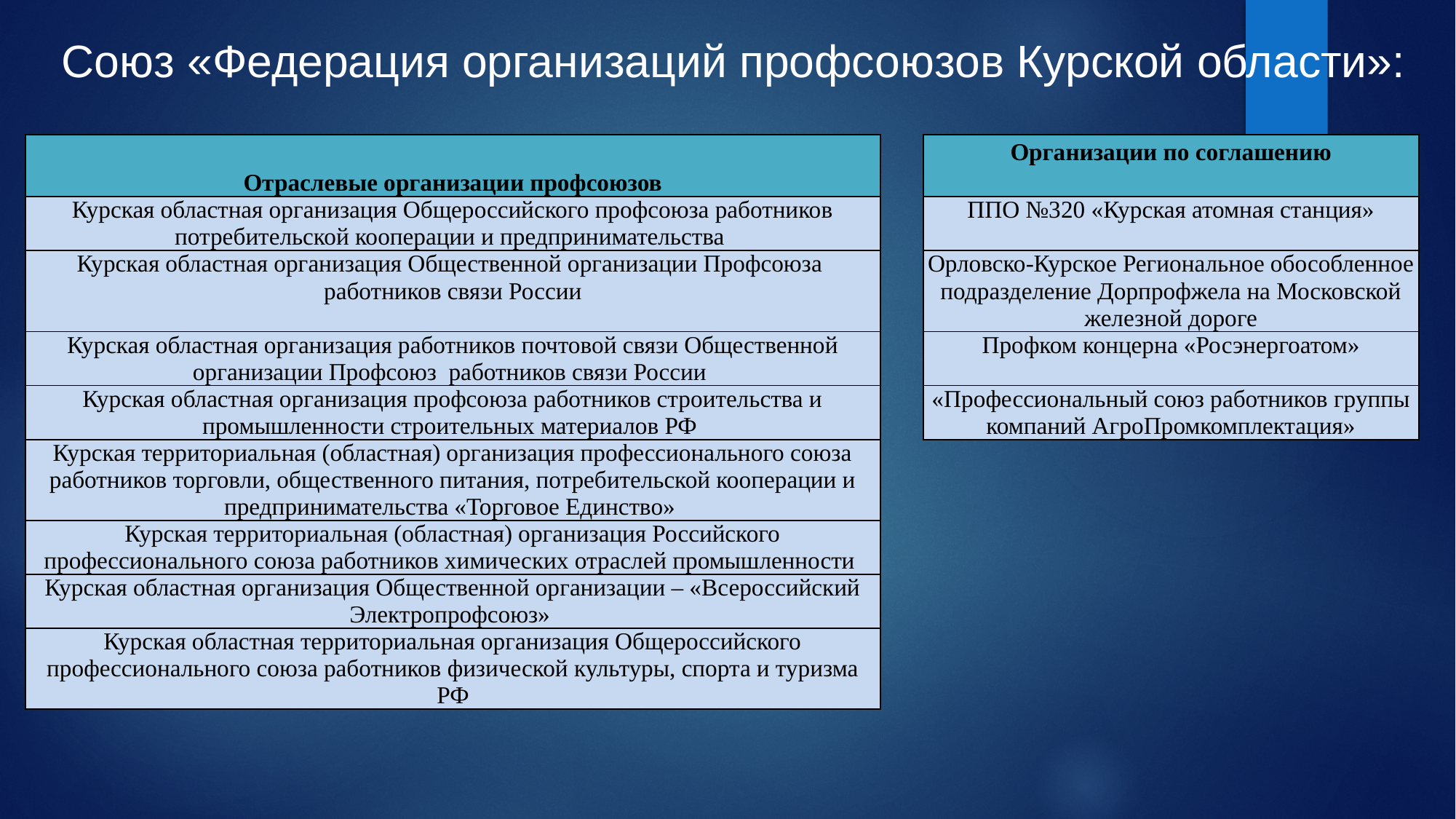

Союз «Федерация организаций профсоюзов Курской области»:
| Отраслевые организации профсоюзов |  | Организации по соглашению |
| --- | --- | --- |
| Курская областная организация Общероссийского профсоюза работников потребительской кооперации и предпринимательства |  | ППО №320 «Курская атомная станция» |
| Курская областная организация Общественной организации Профсоюза работников связи России |  | Орловско-Курское Региональное обособленное подразделение Дорпрофжела на Московской железной дороге |
| Курская областная организация работников почтовой связи Общественной организации Профсоюз работников связи России |  | Профком концерна «Росэнергоатом» |
| Курская областная организация профсоюза работников строительства и промышленности строительных материалов РФ |  | «Профессиональный союз работников группы компаний АгроПромкомплектация» |
| Курская территориальная (областная) организация профессионального союза работников торговли, общественного питания, потребительской кооперации и предпринимательства «Торговое Единство» |  |  |
| Курская территориальная (областная) организация Российского профессионального союза работников химических отраслей промышленности |  |  |
| Курская областная организация Общественной организации – «Всероссийский Электропрофсоюз» |  |  |
| Курская областная территориальная организация Общероссийского профессионального союза работников физической культуры, спорта и туризма РФ |  |  |